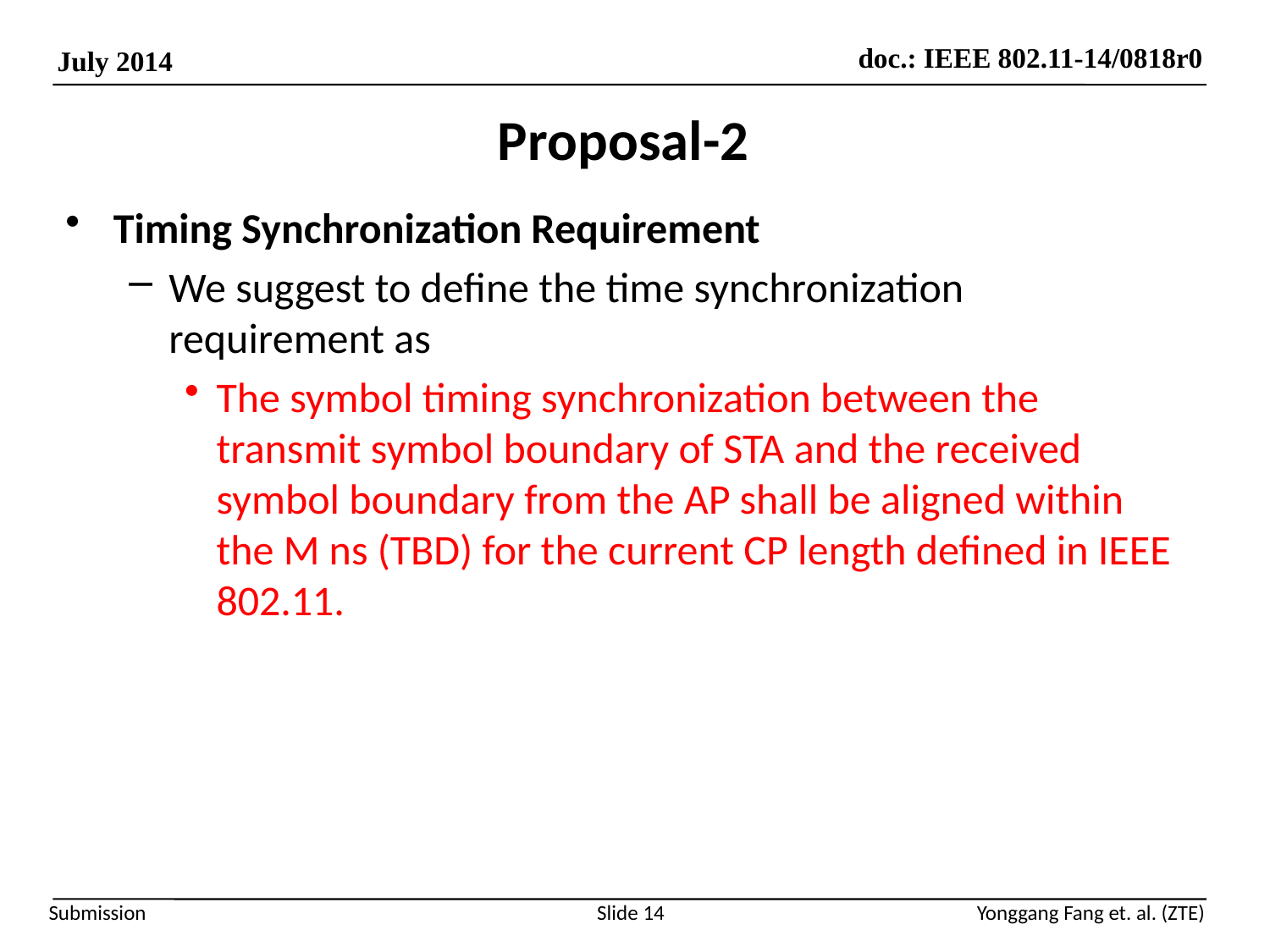

# Proposal-2
Timing Synchronization Requirement
We suggest to define the time synchronization requirement as
The symbol timing synchronization between the transmit symbol boundary of STA and the received symbol boundary from the AP shall be aligned within the M ns (TBD) for the current CP length defined in IEEE 802.11.

Slide 14